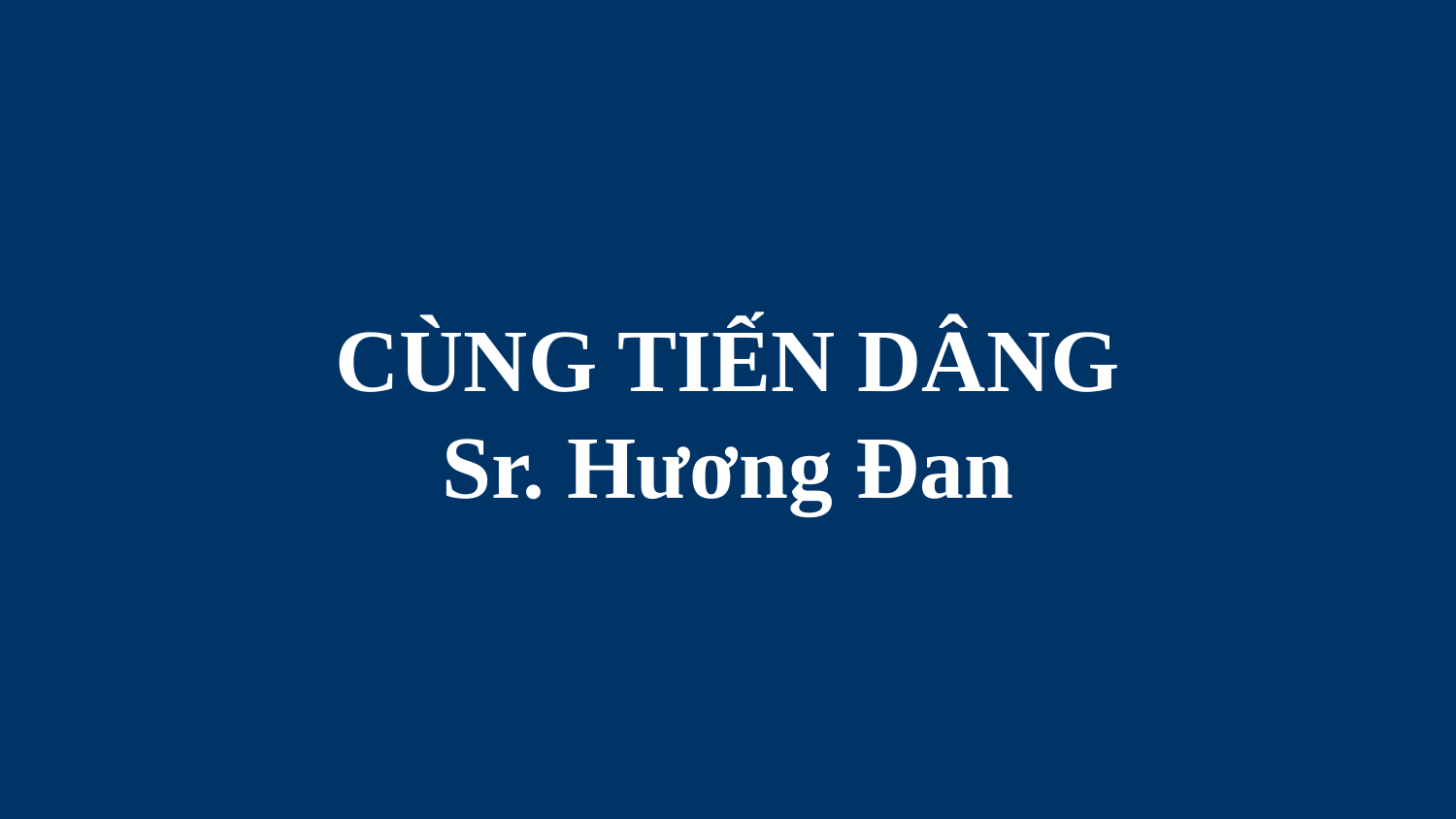

# CÙNG TIẾN DÂNG Sr. Hương Đan